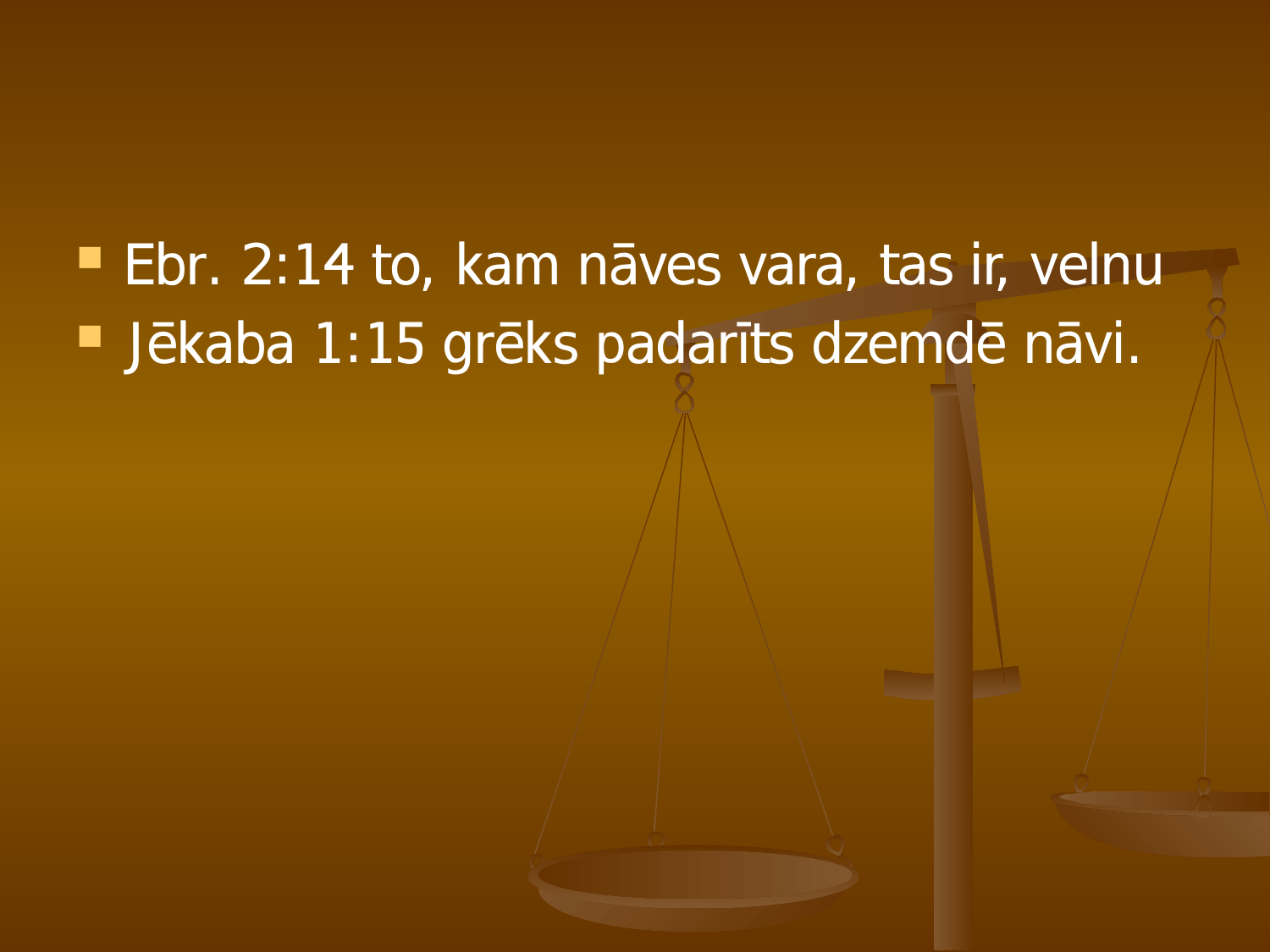

#
Ebr. 2:14 to, kam nāves vara, tas ir, velnu
Jēkaba 1:15 grēks padarīts dzemdē nāvi.